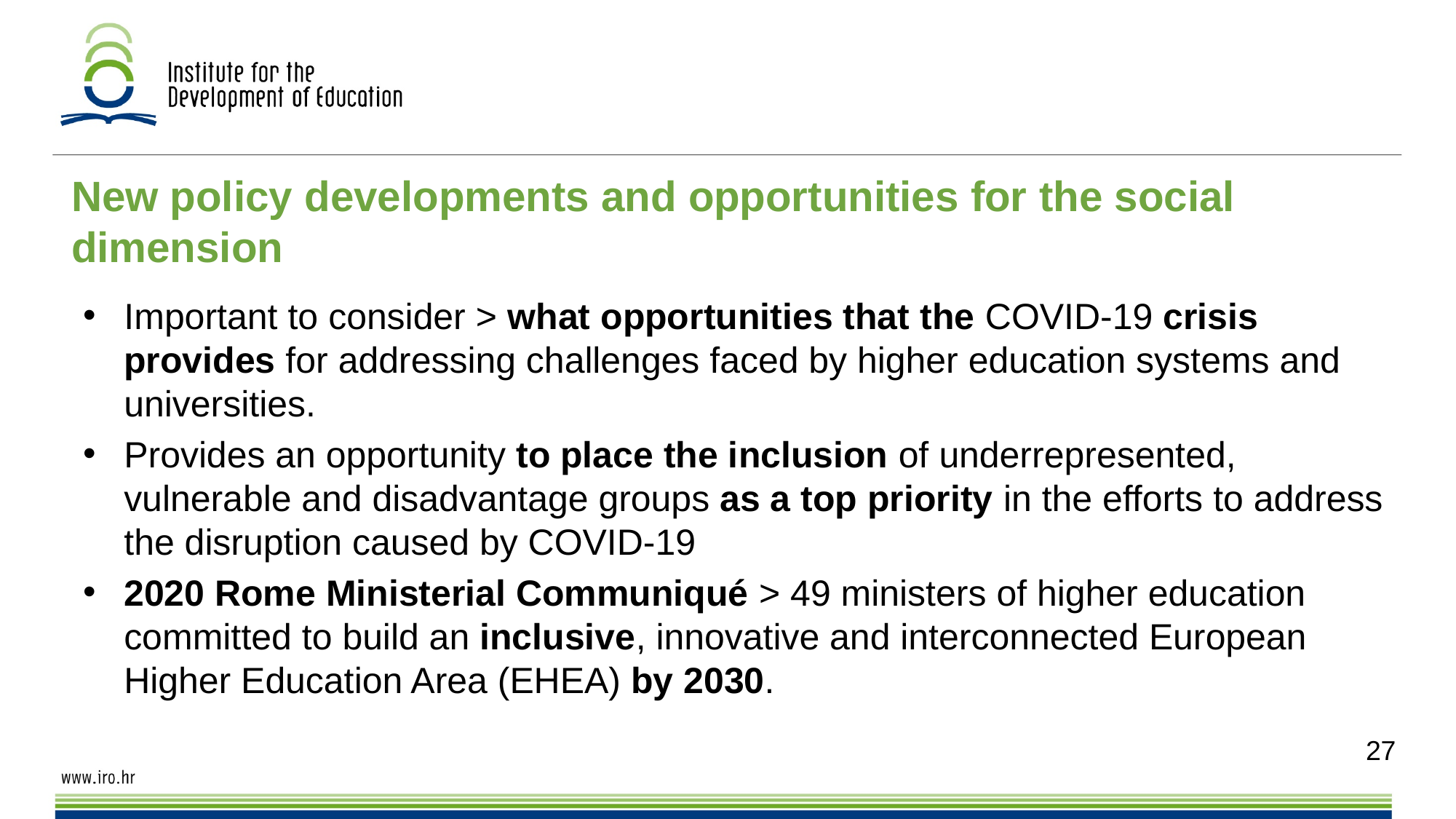

# New policy developments and opportunities for the social dimension
Important to consider > what opportunities that the COVID-19 crisis provides for addressing challenges faced by higher education systems and universities.
Provides an opportunity to place the inclusion of underrepresented, vulnerable and disadvantage groups as a top priority in the efforts to address the disruption caused by COVID-19
2020 Rome Ministerial Communiqué > 49 ministers of higher education committed to build an inclusive, innovative and interconnected European Higher Education Area (EHEA) by 2030.

27